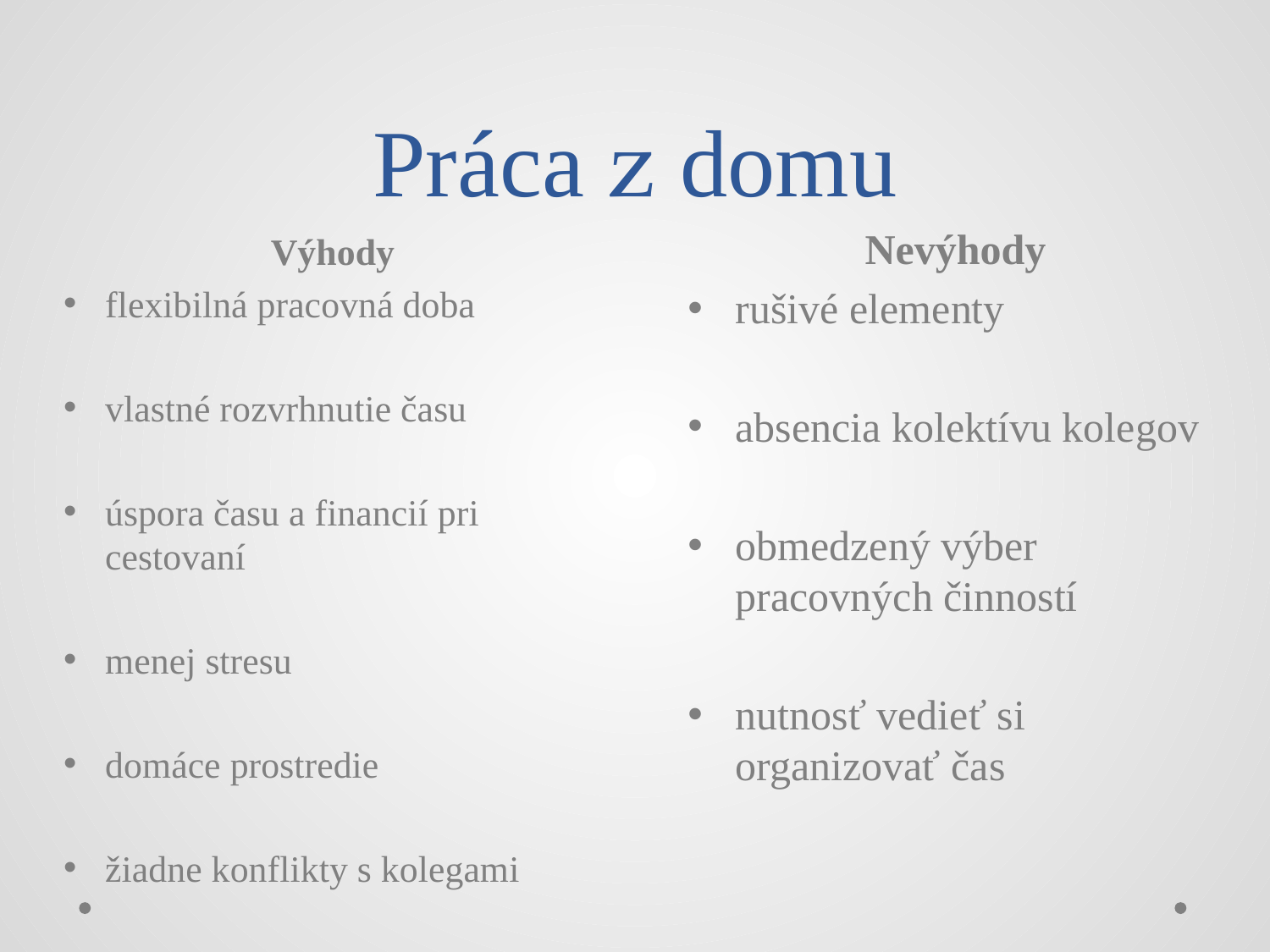

# Práca z domu
Nevýhody
rušivé elementy

absencia kolektívu kolegov

obmedzený výber pracovných činností

nutnosť vedieť si organizovať čas
Výhody
flexibilná pracovná doba

vlastné rozvrhnutie času

úspora času a financií pri cestovaní

menej stresu

domáce prostredie

žiadne konflikty s kolegami